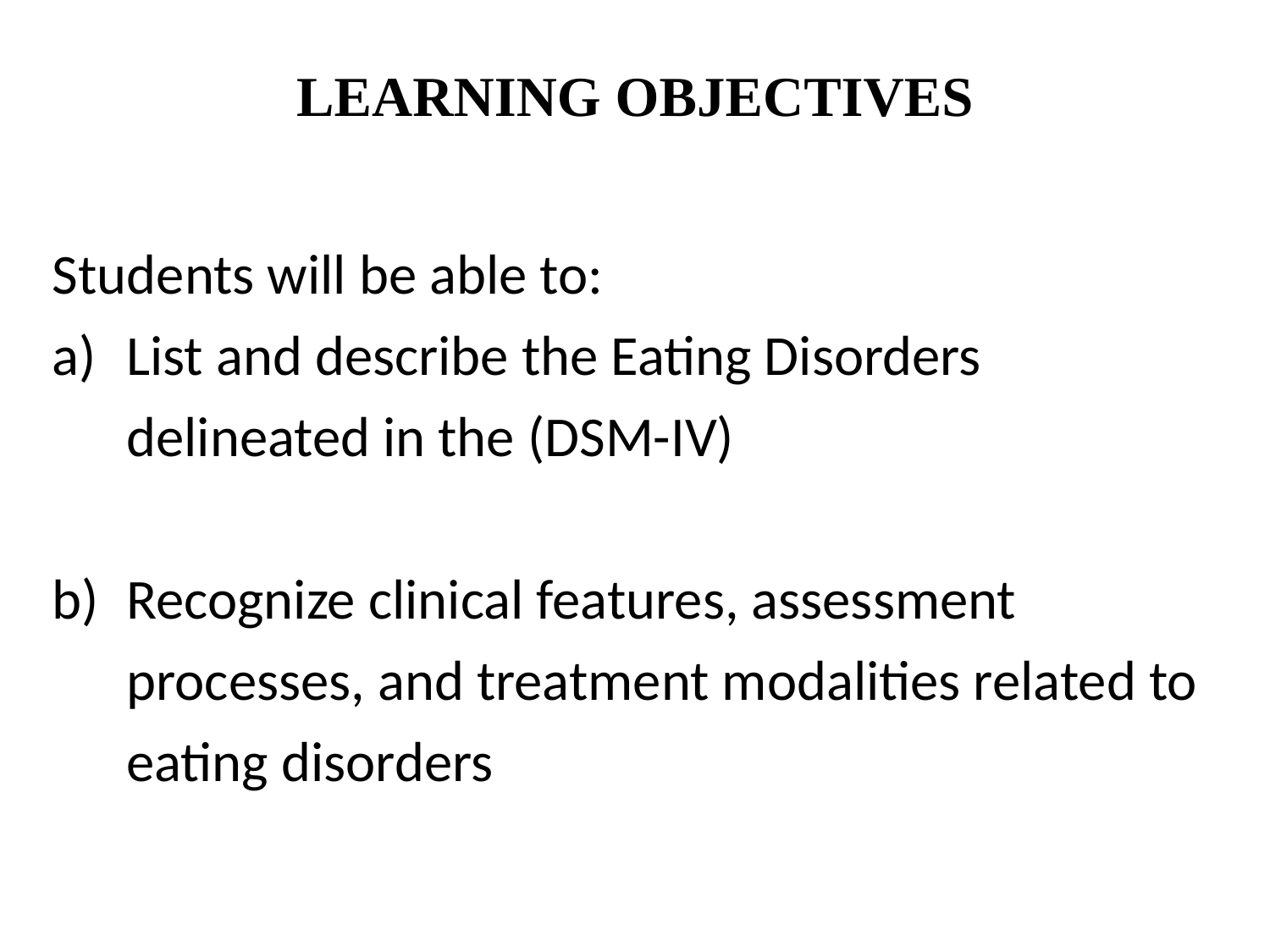

LEARNING OBJECTIVES
Students will be able to:
List and describe the Eating Disorders delineated in the (DSM-IV)

Recognize clinical features, assessment processes, and treatment modalities related to eating disorders